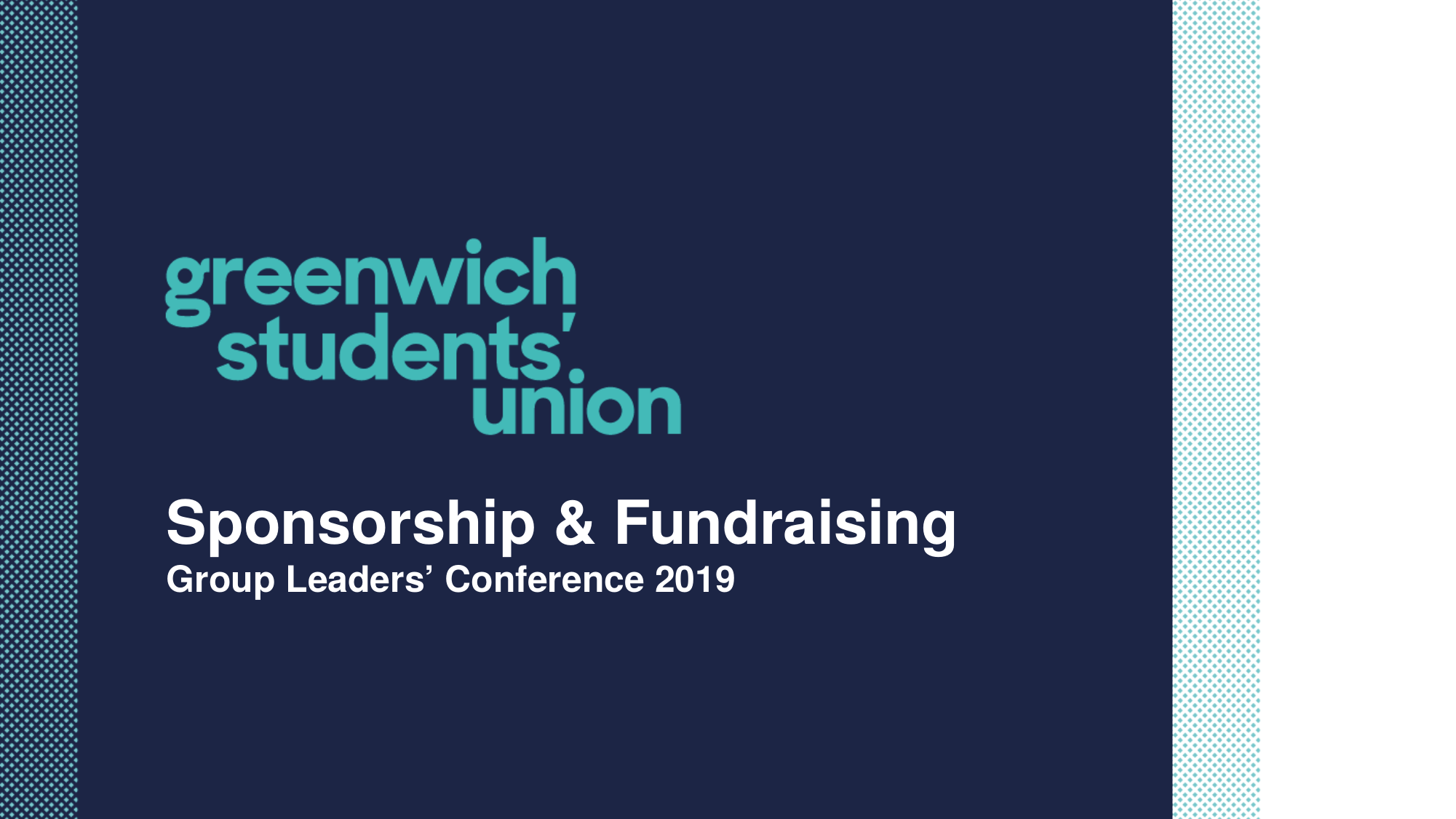

Sponsorship & Fundraising
Group Leaders’ Conference 2019